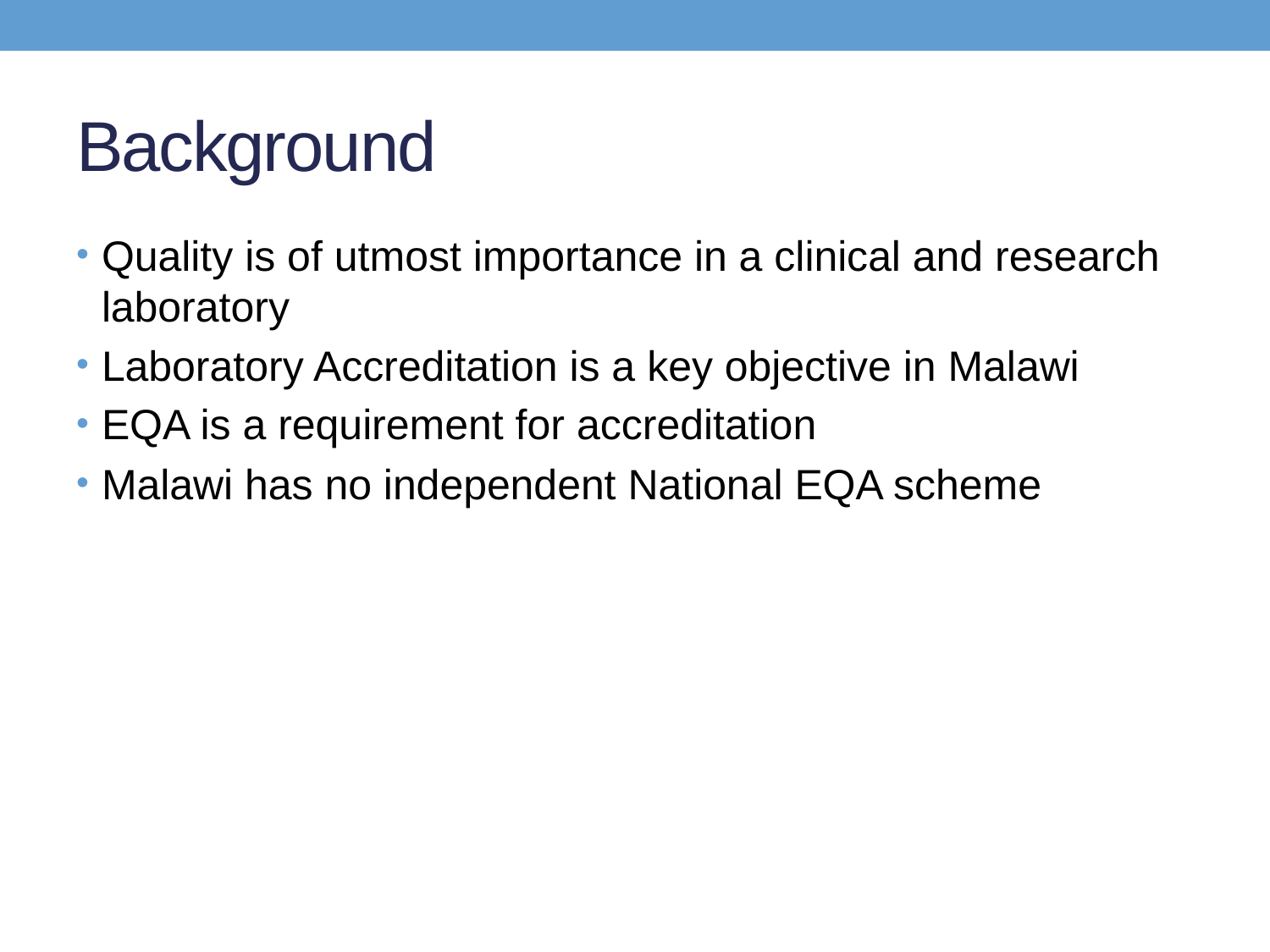

# Background
Quality is of utmost importance in a clinical and research laboratory
Laboratory Accreditation is a key objective in Malawi
EQA is a requirement for accreditation
Malawi has no independent National EQA scheme